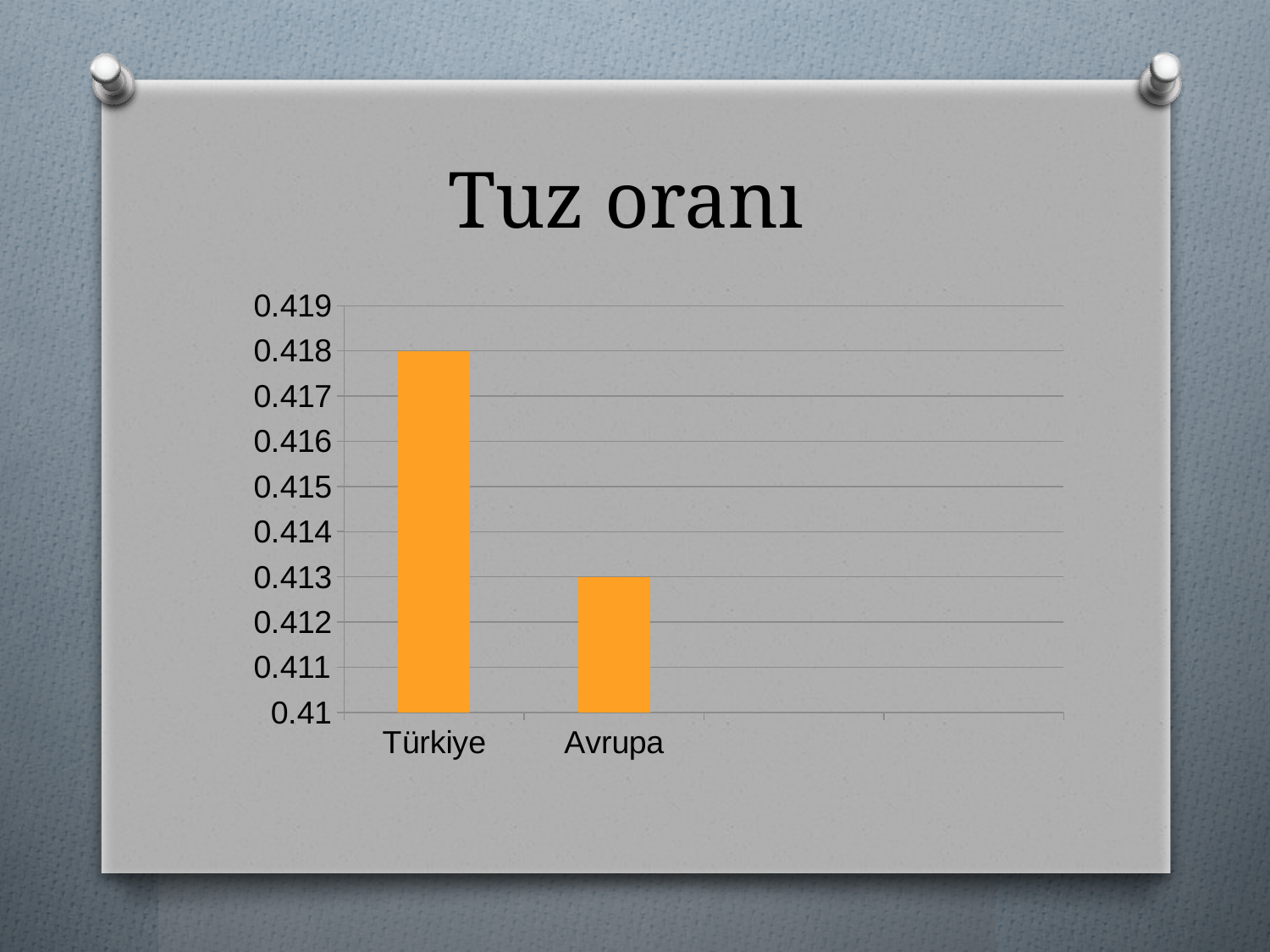

# Tuz oranı

### Chart

| Category | tuz oranı | Sütun1 |  |
|---|---|---|---|
| Türkiye | 0.41800000000000004 | None | None |
| Avrupa | 0.41300000000000003 | None | None |